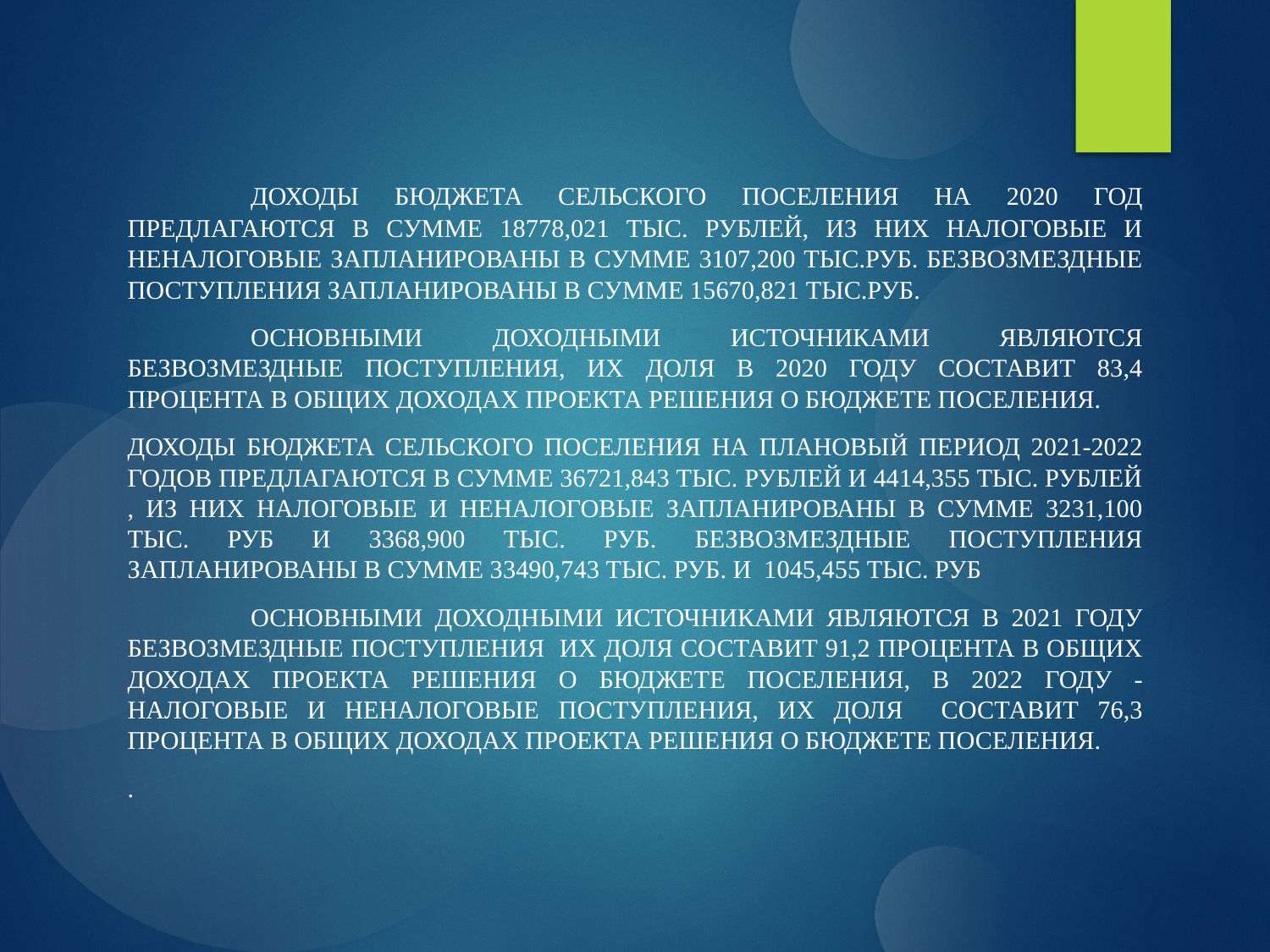

Доходы бюджета сельского поселения на 2020 год предлагаются в сумме 18778,021 тыс. рублей, из них налоговые и неналоговые запланированы в сумме 3107,200 тыс.руб. Безвозмездные поступления запланированы в сумме 15670,821 тыс.руб.
		Основными доходными источниками являются БЕзвозмездные поступления, их доля в 2020 году составит 83,4 процента в общих доходах проекта решения о бюджете поселения.
Доходы бюджета сельского поселения на плановый период 2021-2022 годов предлагаются в сумме 36721,843 тыс. рублей и 4414,355 тыс. рублей , из них налоговые и неналоговые запланированы в сумме 3231,100 тыс. руб и 3368,900 ТЫС. РУБ. Безвозмездные поступления запланированы в сумме 33490,743 тыс. руб. И  1045,455 тыс. руб
		Основными доходными источниками являются в 2021 году безвозмездные поступления  их доля составит 91,2 процента в общих доходах проекта решения о бюджете поселения, в 2022 году -налоговые и неналоговые поступления, их доля  составит 76,3 процента в общих доходах проекта решения о бюджете поселения.
.